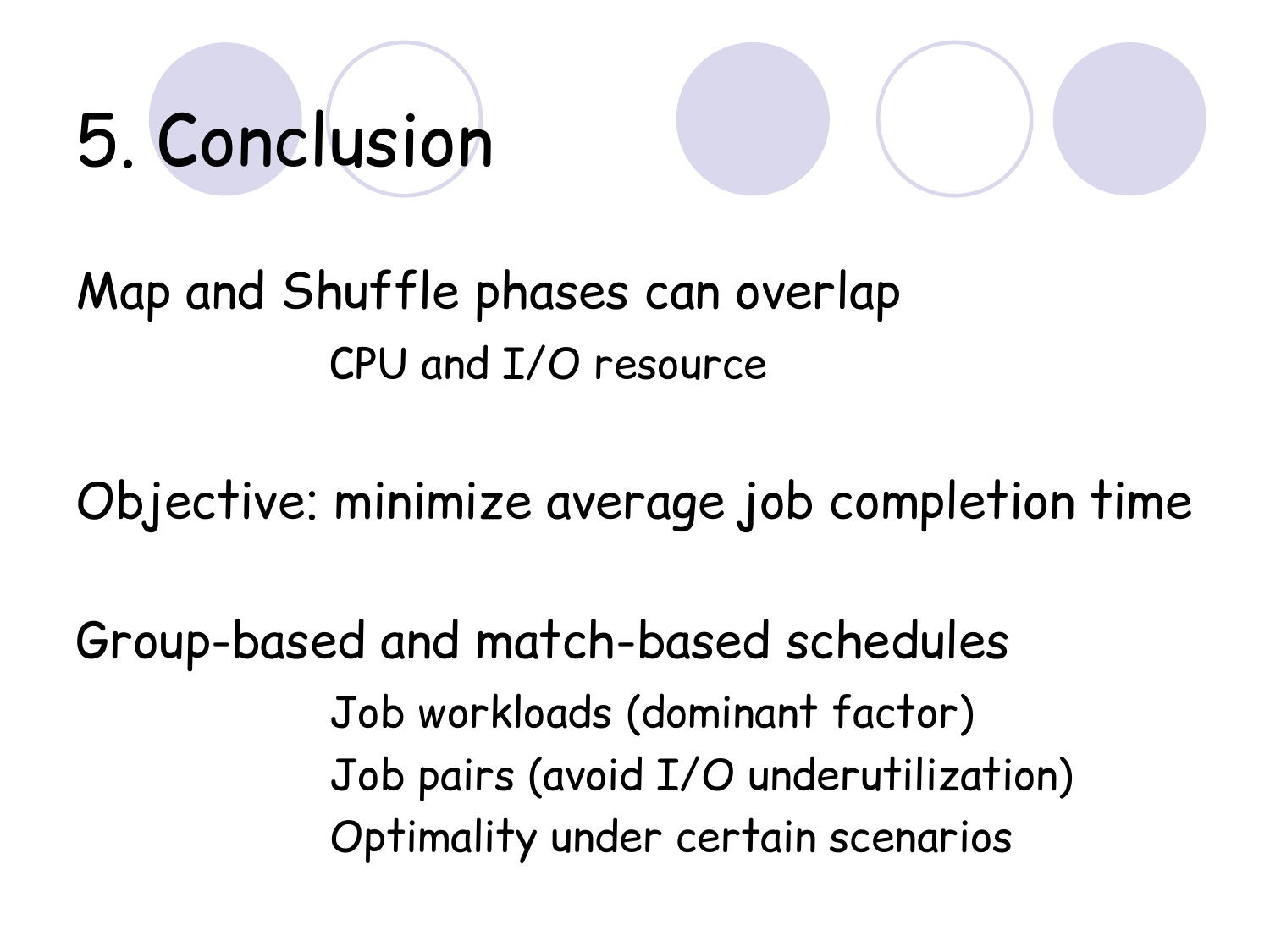

# 5. Conclusion
Map and Shuffle phases can overlap
		CPU and I/O resource

Objective: minimize average job completion time

Group-based and match-based schedules
		Job workloads (dominant factor)
		Job pairs (avoid I/O underutilization)
		Optimality under certain scenarios